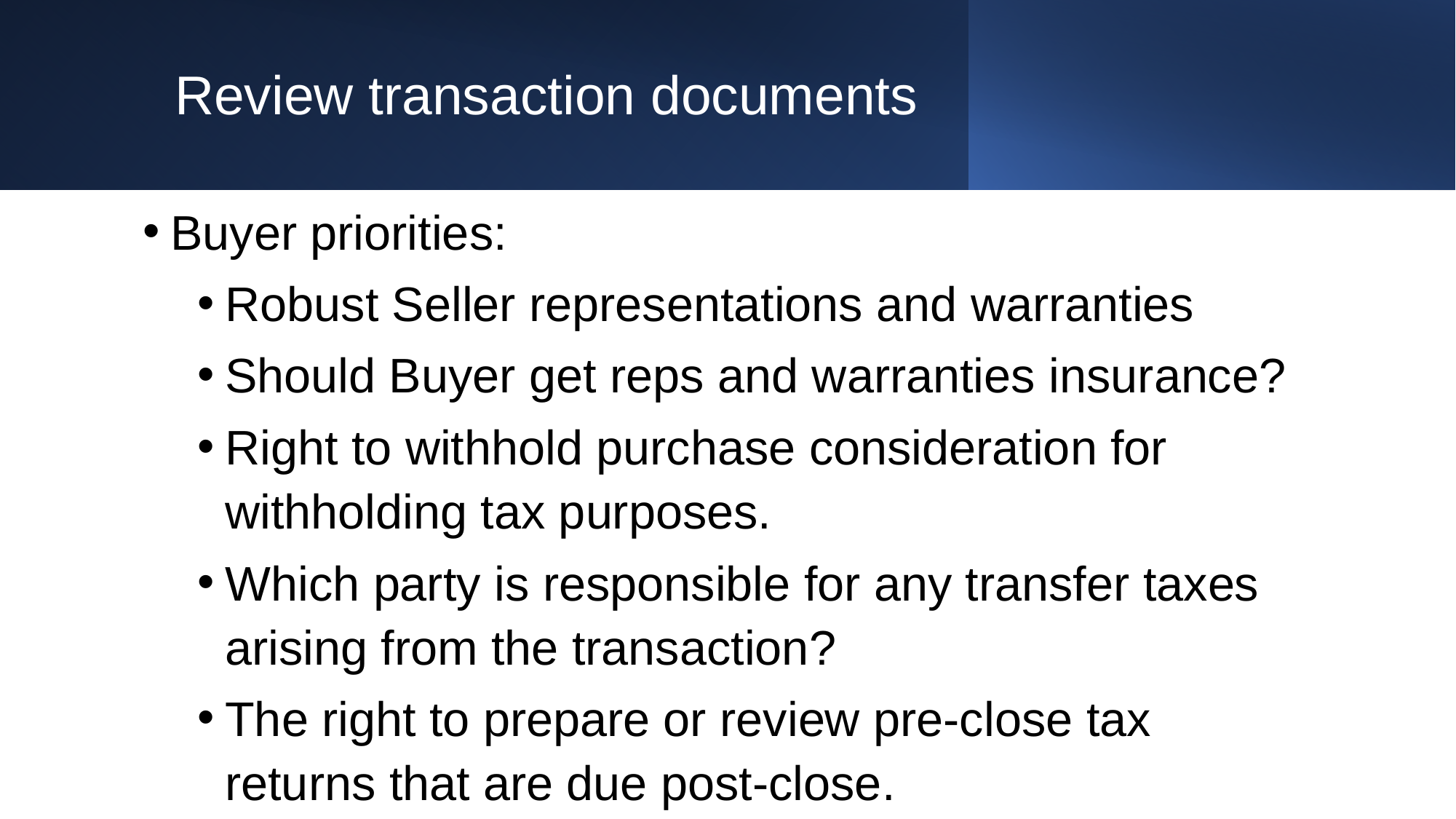

# Review transaction documents
Buyer priorities:
Robust Seller representations and warranties
Should Buyer get reps and warranties insurance?
Right to withhold purchase consideration for withholding tax purposes.
Which party is responsible for any transfer taxes arising from the transaction?
The right to prepare or review pre-close tax returns that are due post-close.